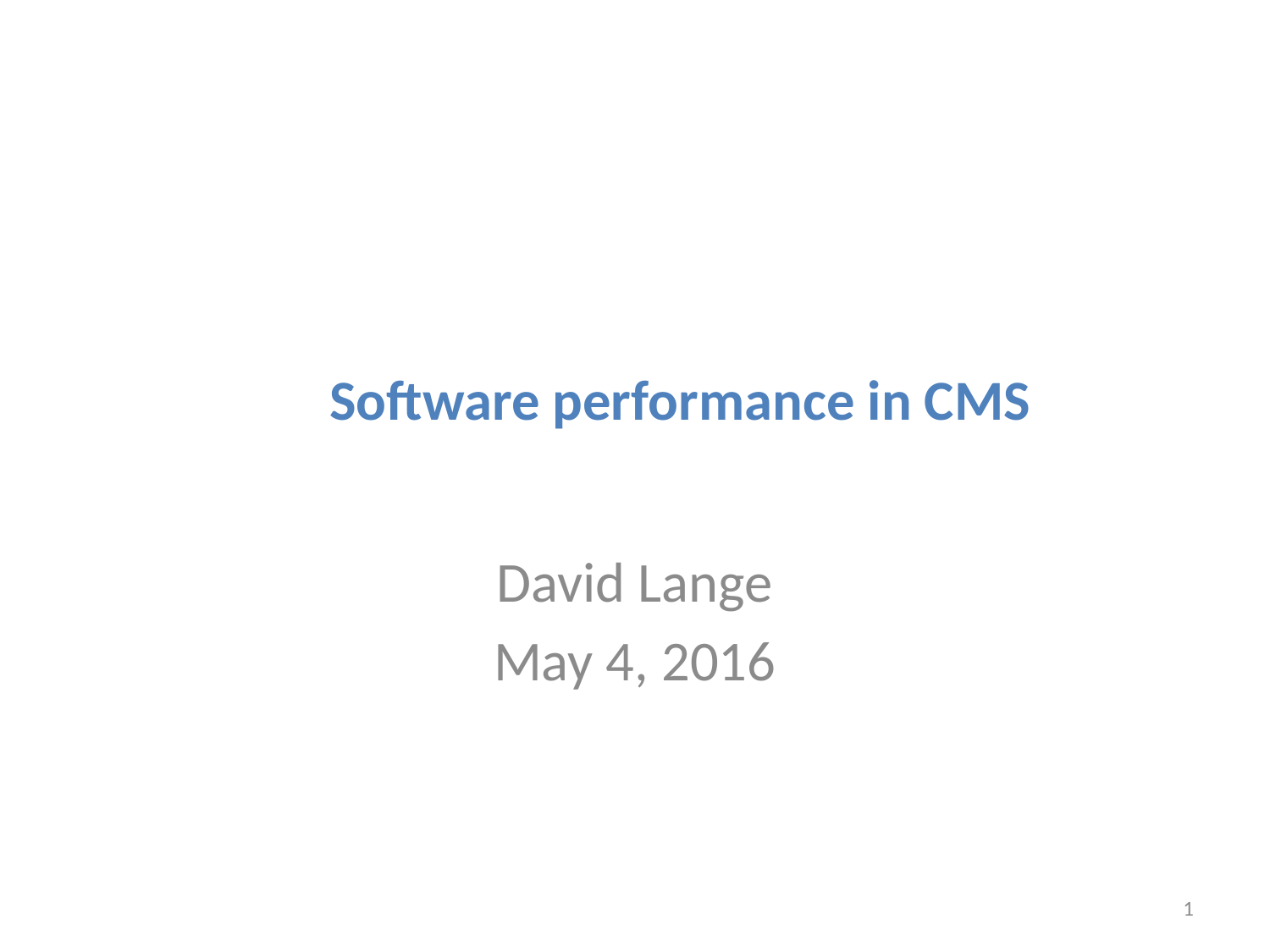

# Software performance in CMS
David Lange
May 4, 2016

1